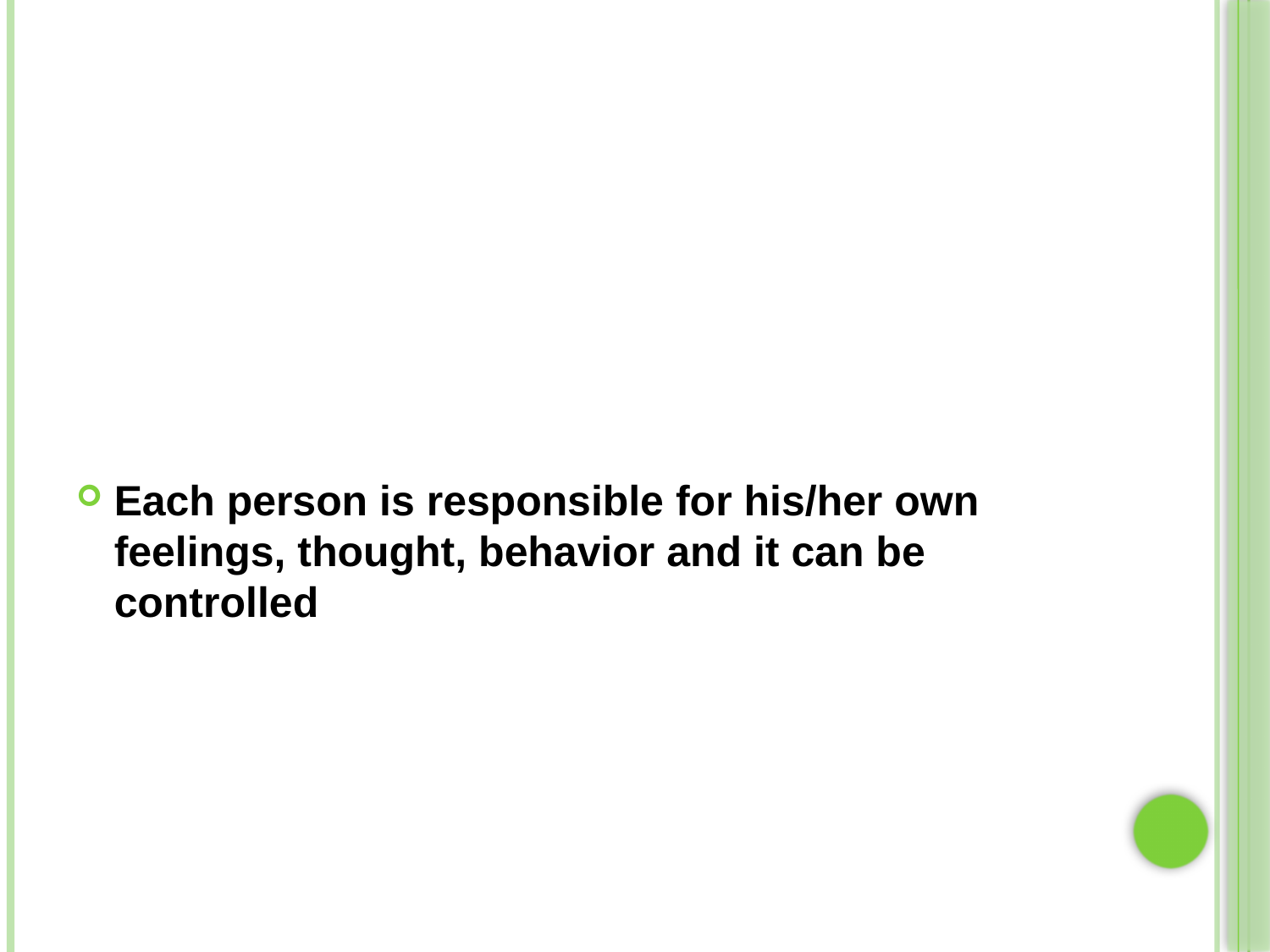

Each person is responsible for his/her own feelings, thought, behavior and it can be controlled